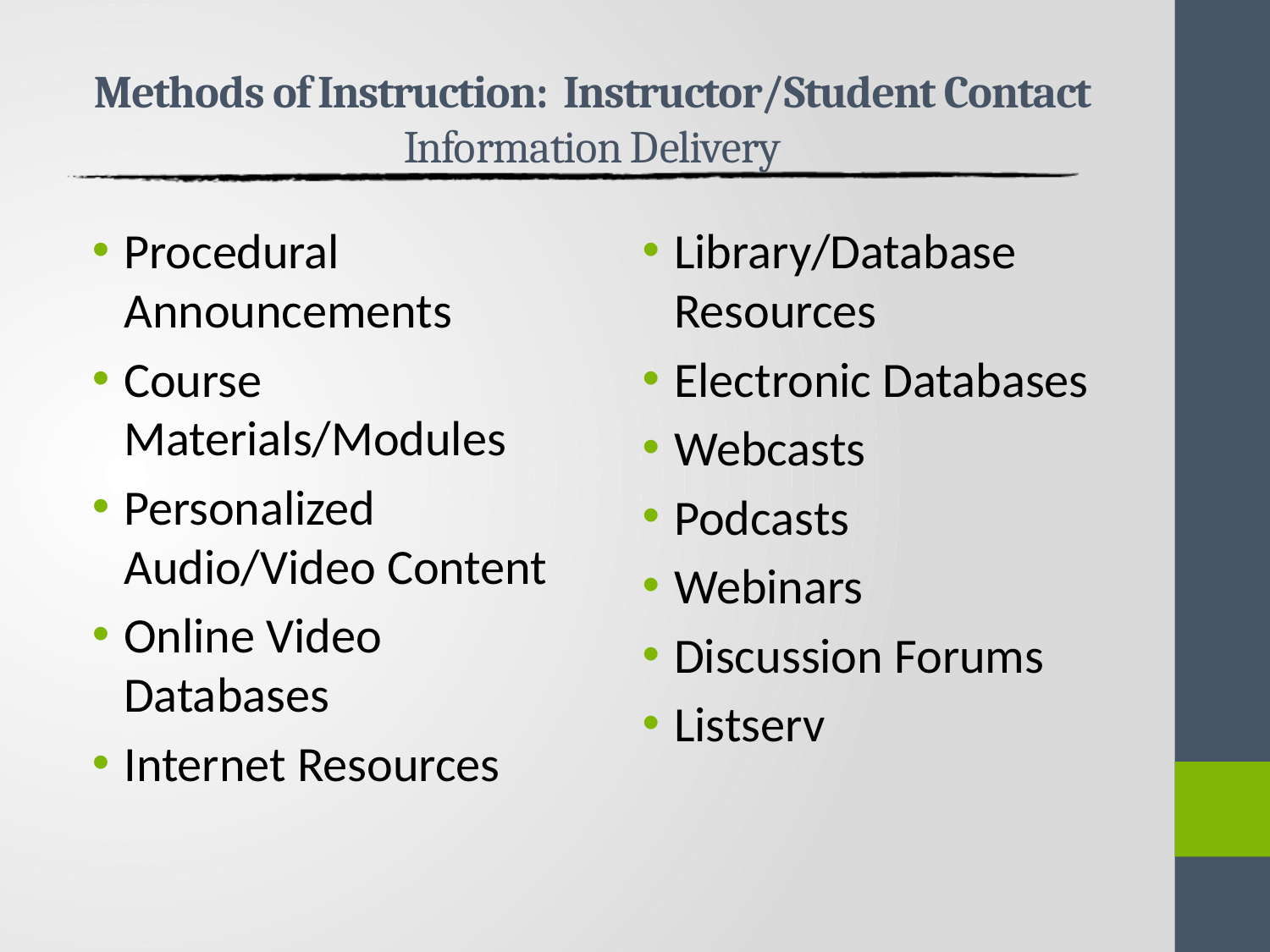

# Methods of Instruction:  Instructor/Student Contact Information Delivery

Procedural Announcements
Course Materials/Modules
Personalized Audio/Video Content
Online Video Databases
Internet Resources
Library/Database Resources
Electronic Databases
Webcasts
Podcasts
Webinars
Discussion Forums
Listserv